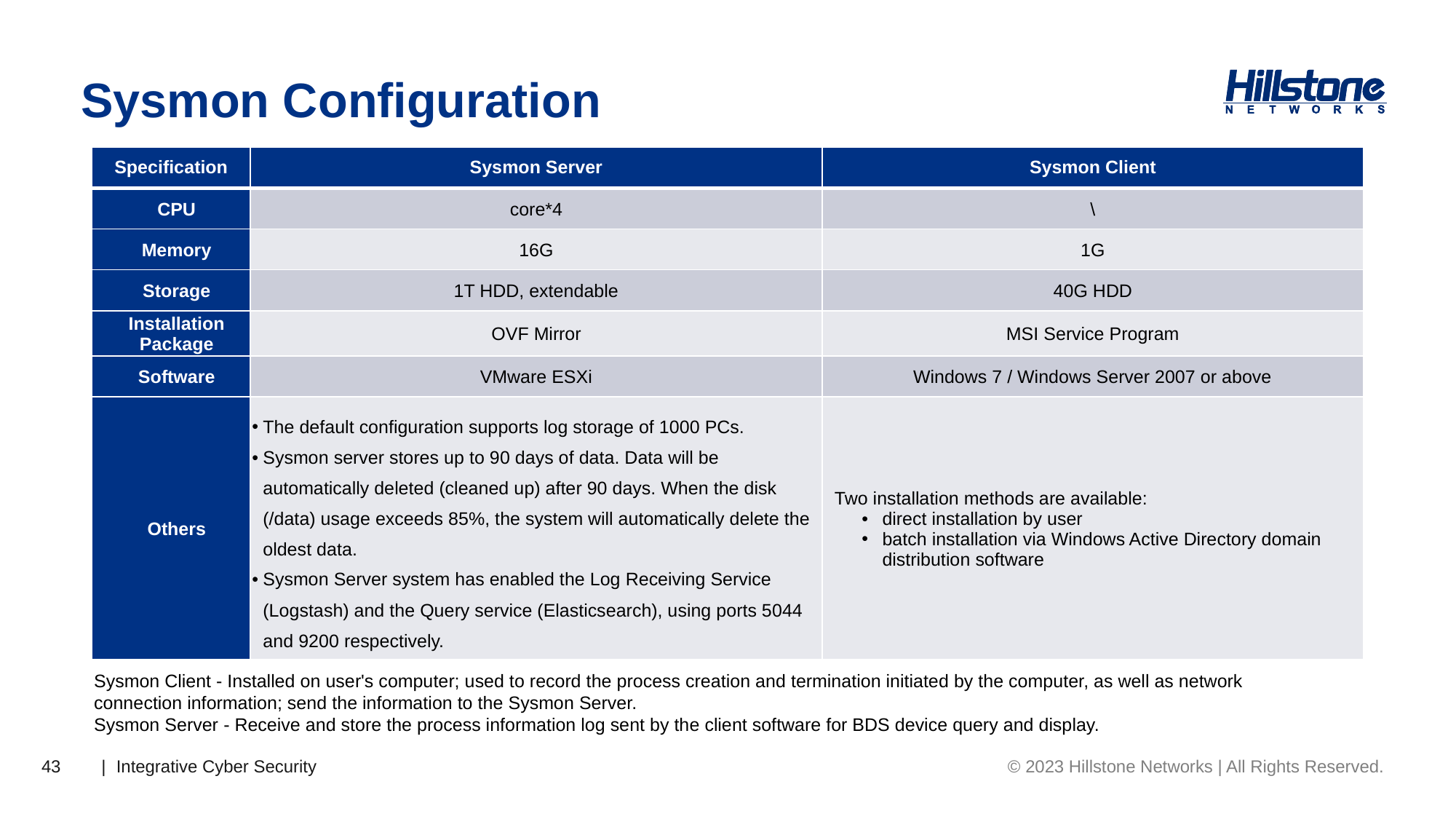

# Sysmon Configuration
| Specification | Sysmon Server | Sysmon Client |
| --- | --- | --- |
| CPU | core\*4 | \ |
| Memory | 16G | 1G |
| Storage | 1T HDD, extendable | 40G HDD |
| Installation Package | OVF Mirror | MSI Service Program |
| Software | VMware ESXi | Windows 7 / Windows Server 2007 or above |
| Others | The default configuration supports log storage of 1000 PCs. Sysmon server stores up to 90 days of data. Data will be automatically deleted (cleaned up) after 90 days. When the disk (/data) usage exceeds 85%, the system will automatically delete the oldest data. Sysmon Server system has enabled the Log Receiving Service (Logstash) and the Query service (Elasticsearch), using ports 5044 and 9200 respectively. | Two installation methods are available: direct installation by user batch installation via Windows Active Directory domain distribution software |
Sysmon Client - Installed on user's computer; used to record the process creation and termination initiated by the computer, as well as network connection information; send the information to the Sysmon Server.
Sysmon Server - Receive and store the process information log sent by the client software for BDS device query and display.